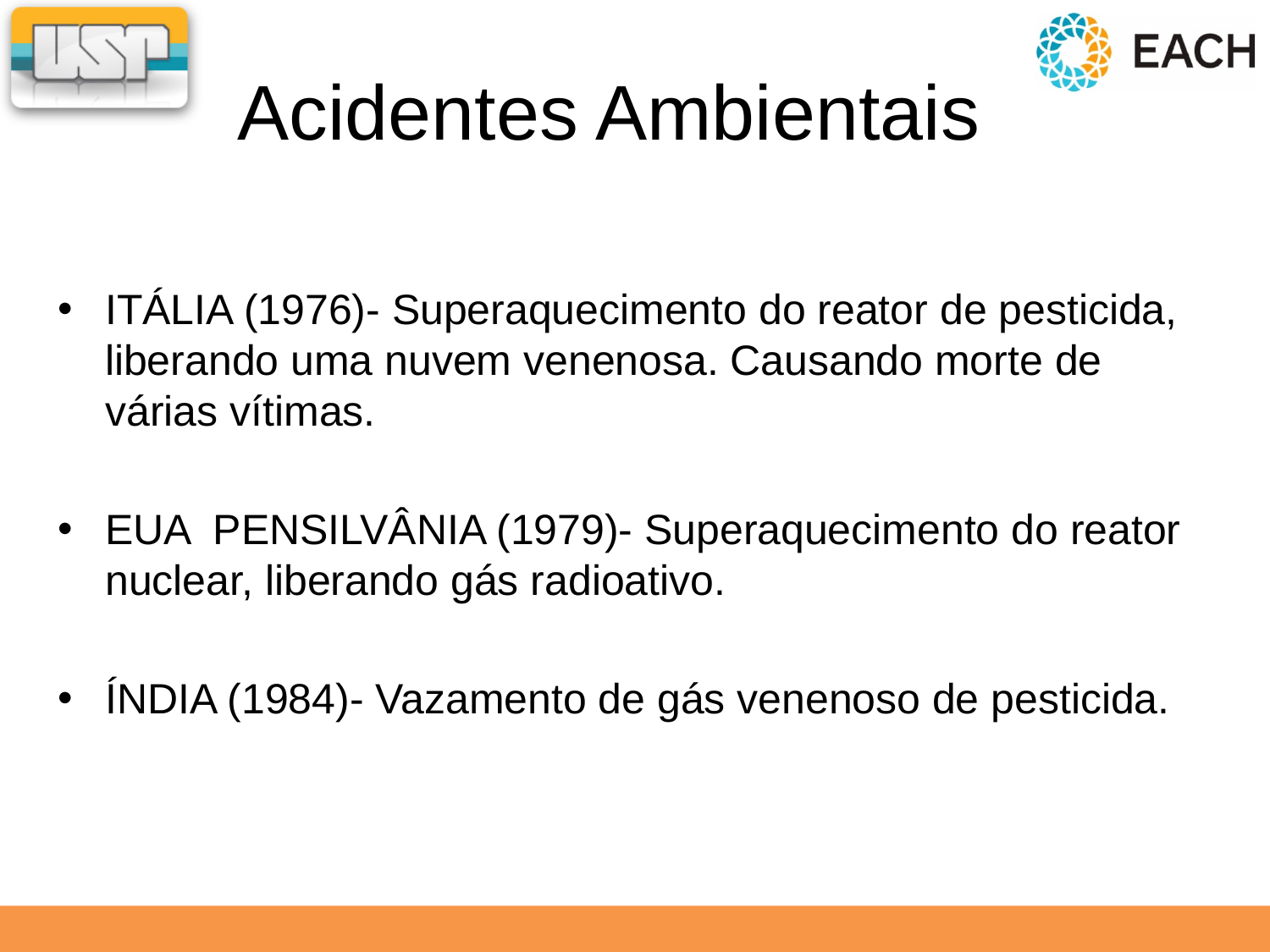

# Acidentes Ambientais
ITÁLIA (1976)- Superaquecimento do reator de pesticida, liberando uma nuvem venenosa. Causando morte de várias vítimas.

EUA  PENSILVÂNIA (1979)- Superaquecimento do reator nuclear, liberando gás radioativo.

ÍNDIA (1984)- Vazamento de gás venenoso de pesticida.